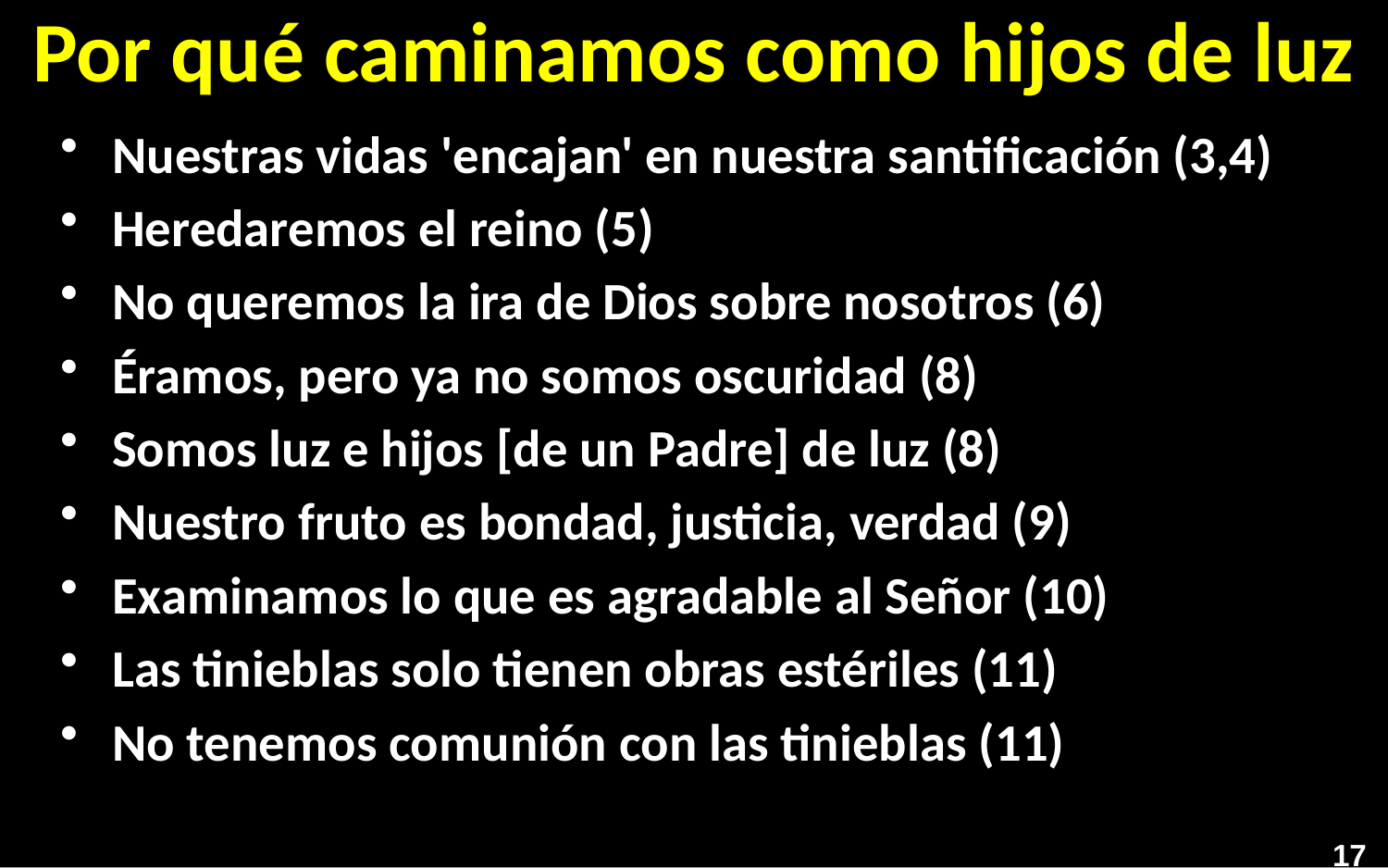

# Por qué caminamos como hijos de luz
Nuestras vidas 'encajan' en nuestra santificación (3,4)
Heredaremos el reino (5)
No queremos la ira de Dios sobre nosotros (6)
Éramos, pero ya no somos oscuridad (8)
Somos luz e hijos [de un Padre] de luz (8)
Nuestro fruto es bondad, justicia, verdad (9)
Examinamos lo que es agradable al Señor (10)
Las tinieblas solo tienen obras estériles (11)
No tenemos comunión con las tinieblas (11)
17